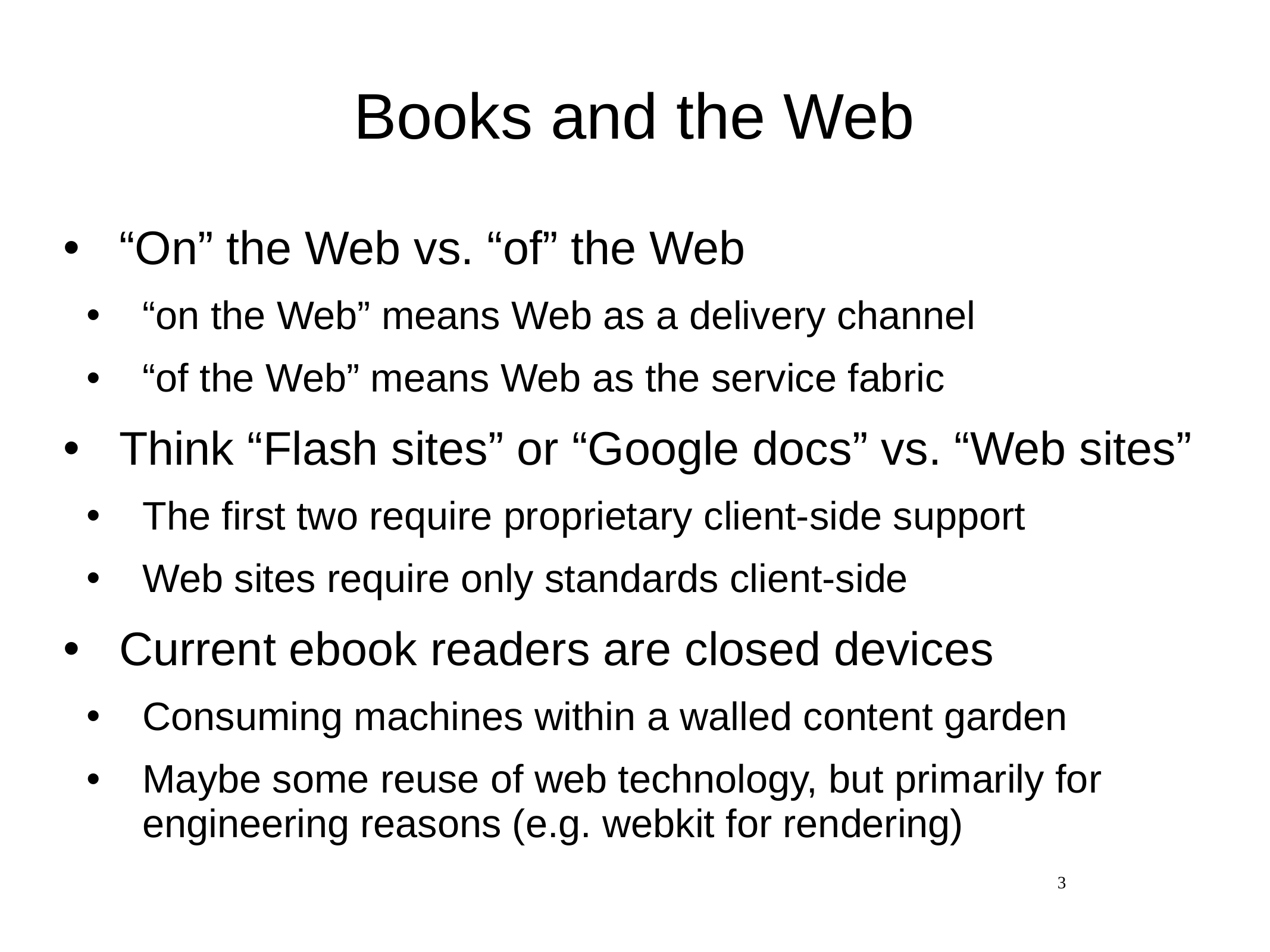

# Books and the Web
“On” the Web vs. “of” the Web
“on the Web” means Web as a delivery channel
“of the Web” means Web as the service fabric
Think “Flash sites” or “Google docs” vs. “Web sites”
The first two require proprietary client-side support
Web sites require only standards client-side
Current ebook readers are closed devices
Consuming machines within a walled content garden
Maybe some reuse of web technology, but primarily for engineering reasons (e.g. webkit for rendering)
3